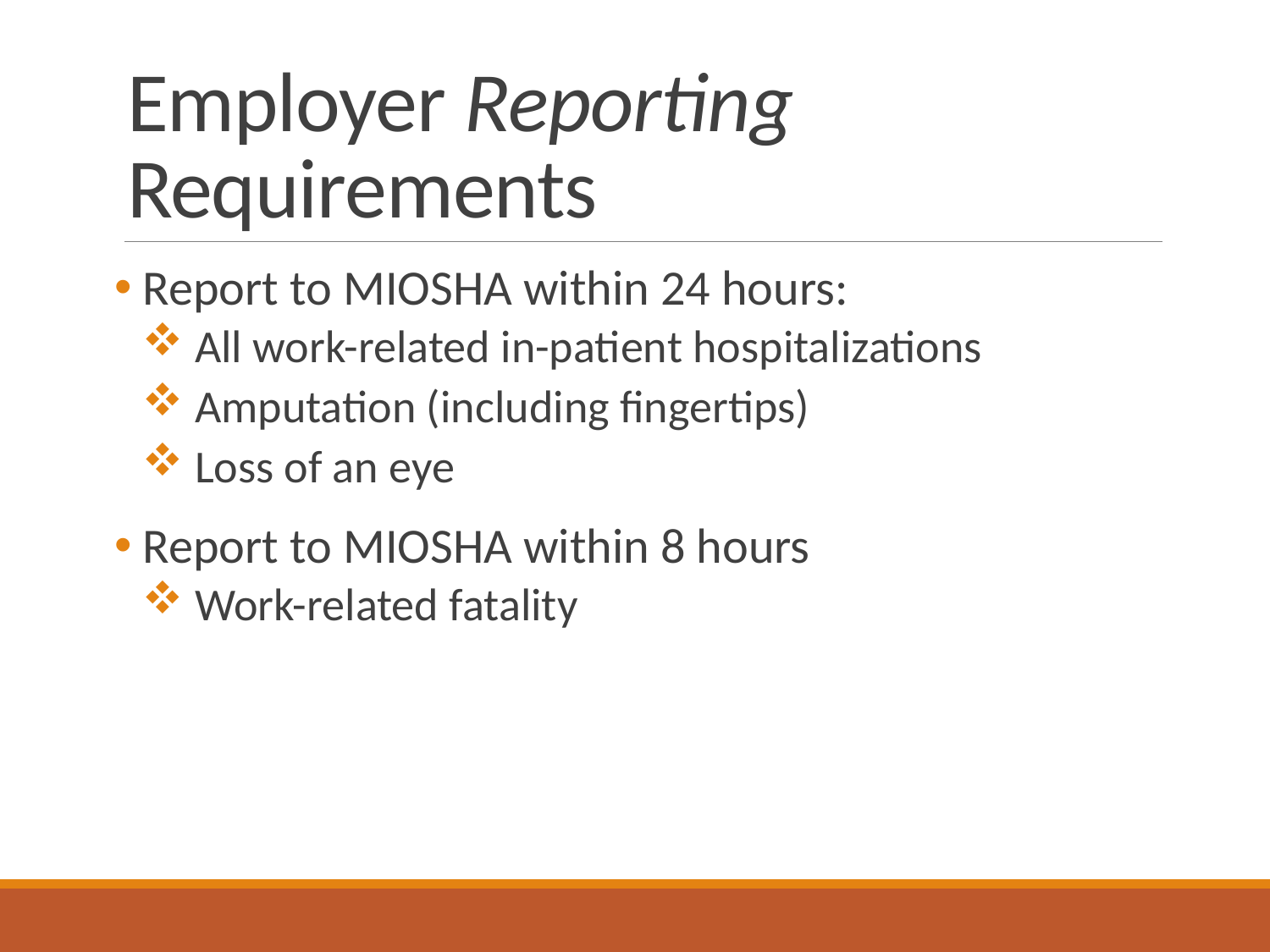

# Employer Reporting Requirements
 Report to MIOSHA within 24 hours:
 All work-related in-patient hospitalizations
 Amputation (including fingertips)
 Loss of an eye
 Report to MIOSHA within 8 hours
 Work-related fatality